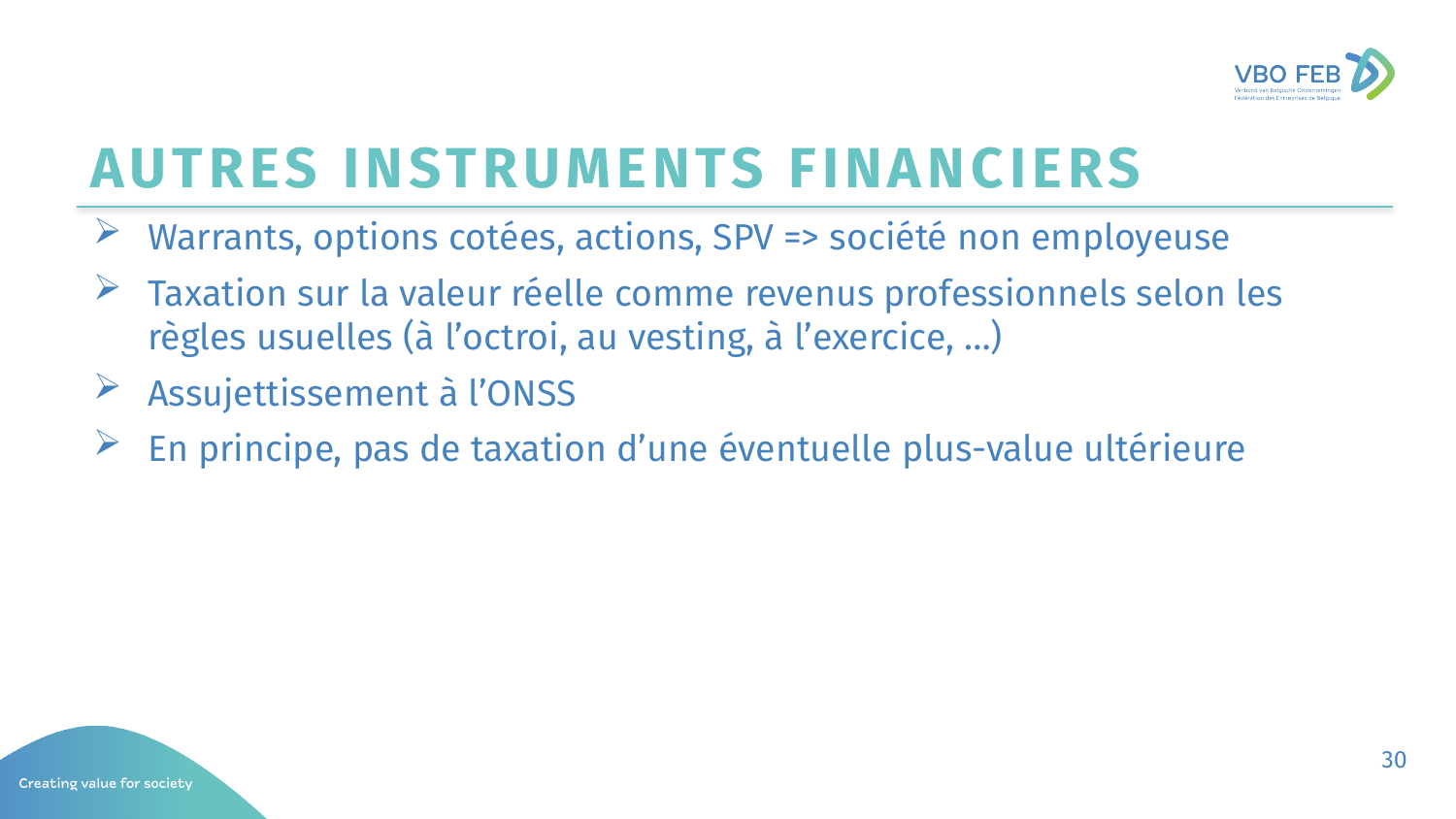

# Autres Instruments financiers
Warrants, options cotées, actions, SPV => société non employeuse
Taxation sur la valeur réelle comme revenus professionnels selon les règles usuelles (à l’octroi, au vesting, à l’exercice, …)
Assujettissement à l’ONSS
En principe, pas de taxation d’une éventuelle plus-value ultérieure

30